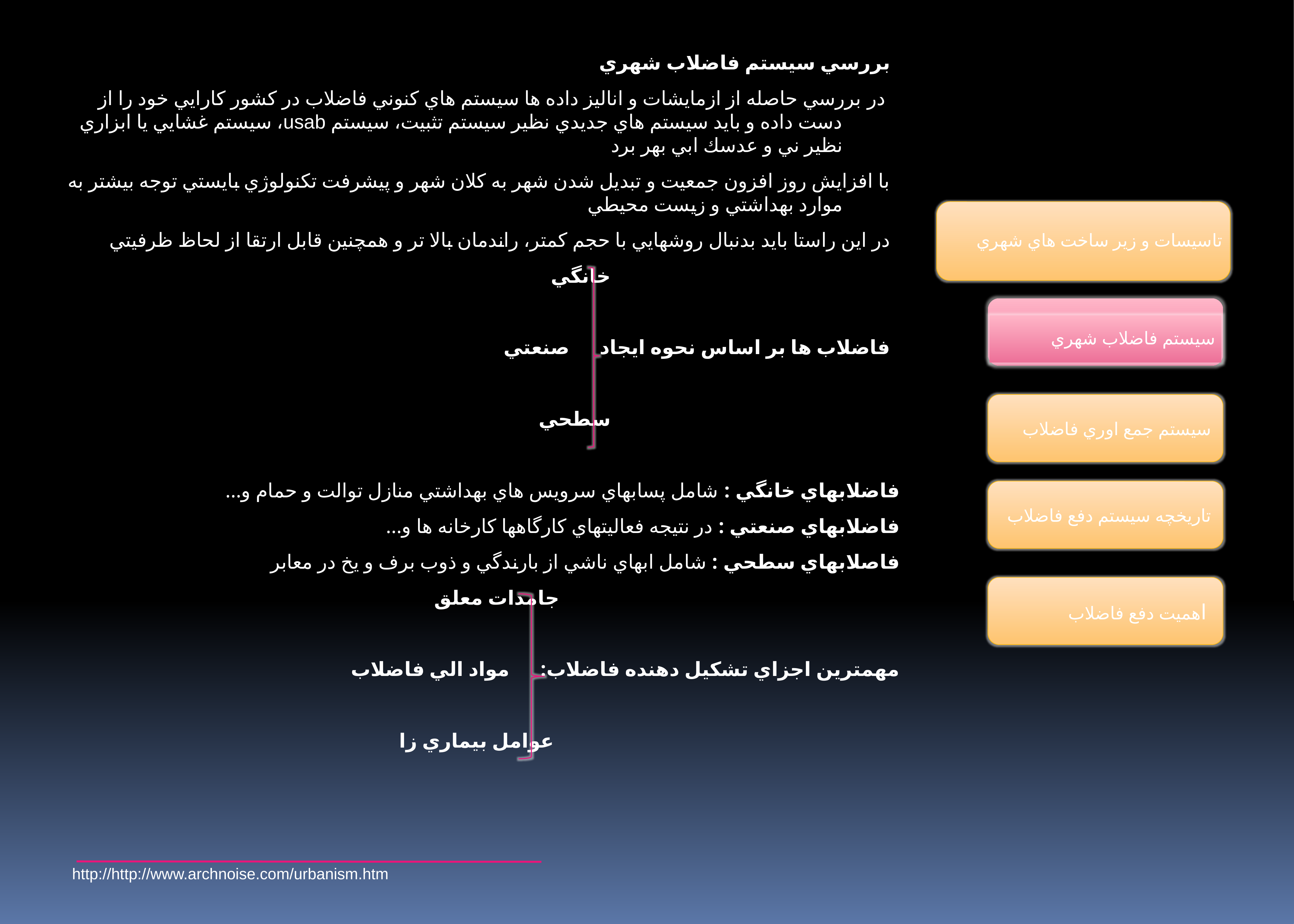

بررسي سيستم فاضلاب شهري
 در بررسي حاصله از ازمايشات و اناليز داده ها سيستم هاي كنوني فاضلاب در كشور كارايي خود را از دست داده و بايد سيستم هاي جديدي نظير سيستم تثبيت، سيستم usab، سيستم غشايي يا ابزاري نظير ني و عدسك ابي بهر برد
با افزايش روز افزون جمعيت و تبديل شدن شهر به كلان شهر و پيشرفت تكنولوژي بايستي توجه بيشتر به موارد بهداشتي و زيست محيطي
در اين راستا بايد بدنبال روشهايي با حجم كمتر، راندمان بالا تر و همچنين قابل ارتقا از لحاظ ظرفيتي
                                                       خانگي

فاضلاب ها بر اساس نحوه ايجاد      صنعتي

                                                       سطحي

فاضلابهاي خانگي : شامل پسابهاي سرويس هاي بهداشتي منازل توالت و حمام و...
فاضلابهاي صنعتي : در نتيجه فعاليتهاي كارگاهها كارخانه ها و...
فاصلابهاي سطحي : شامل ابهاي ناشي از بارندگي و ذوب برف و يخ در معابر
                                                                   جامدات معلق

مهمترين اجزاي تشكيل دهنده فاضلاب:      مواد الي فاضلاب

                                                                    عوامل بيماري زا

تاسيسات و زير ساخت هاي شهري

سيستم فاضلاب شهري
سيستم جمع اوري فاضلاب
تاريخچه سيستم دفع فاضلاب
اهميت دفع فاضلاب

http://http://www.archnoise.com/urbanism.htm